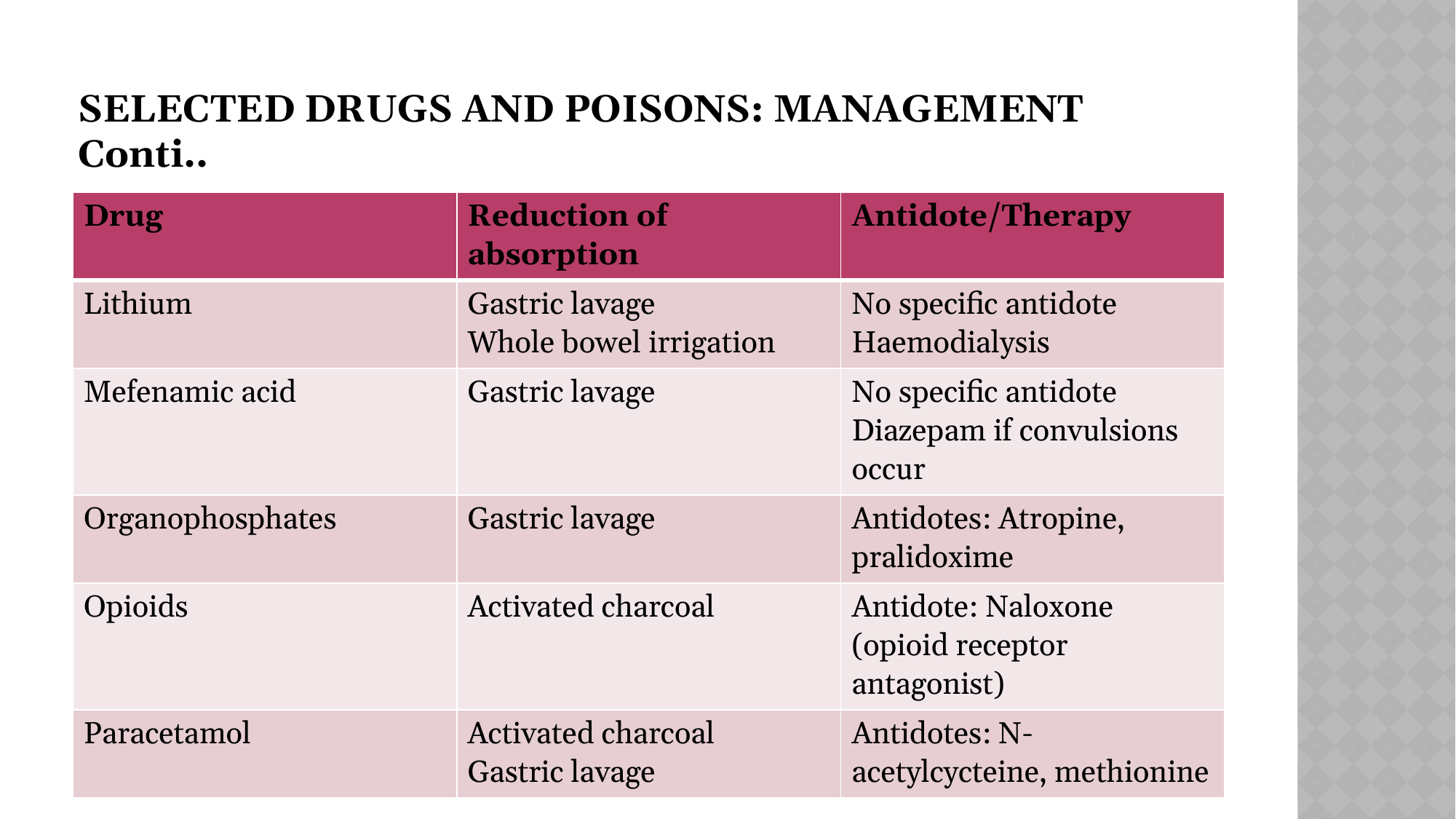

# SELECTED DRUGS AND POISONS: MANAGEMENT Conti..
| Drug | Reduction of absorption | Antidote/Therapy |
| --- | --- | --- |
| Lithium | Gastric lavage Whole bowel irrigation | No specific antidote Haemodialysis |
| Mefenamic acid | Gastric lavage | No specific antidote Diazepam if convulsions occur |
| Organophosphates | Gastric lavage | Antidotes: Atropine, pralidoxime |
| Opioids | Activated charcoal | Antidote: Naloxone (opioid receptor antagonist) |
| Paracetamol | Activated charcoal Gastric lavage | Antidotes: N-acetylcycteine, methionine |